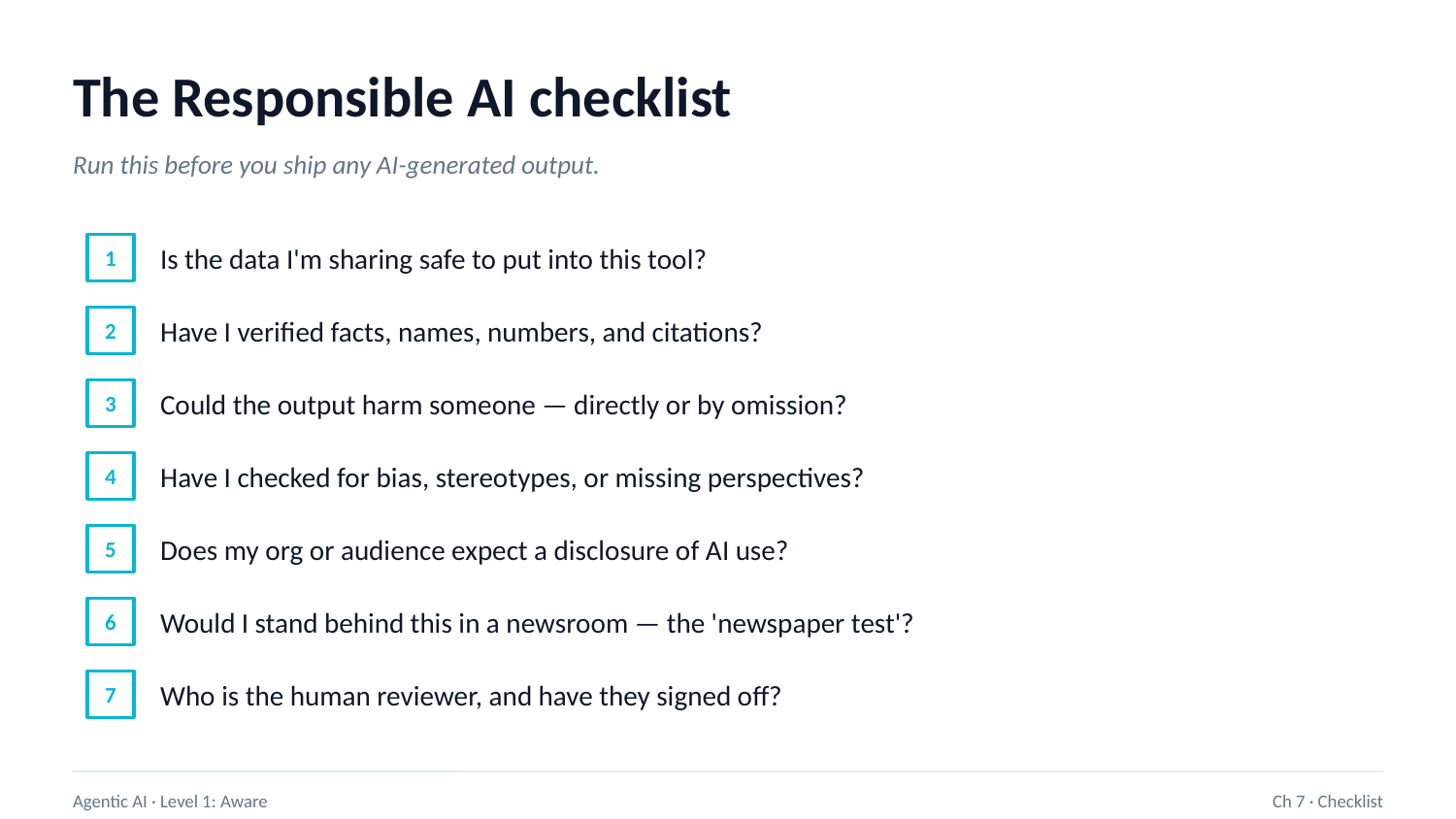

The Responsible AI checklist
Run this before you ship any AI-generated output.
Is the data I'm sharing safe to put into this tool?

1
Have I verified facts, names, numbers, and citations?

2
Could the output harm someone — directly or by omission?

3
Have I checked for bias, stereotypes, or missing perspectives?

4
Does my org or audience expect a disclosure of AI use?

5
Would I stand behind this in a newsroom — the 'newspaper test'?

6
Who is the human reviewer, and have they signed off?

7

Agentic AI · Level 1: Aware
Ch 7 · Checklist